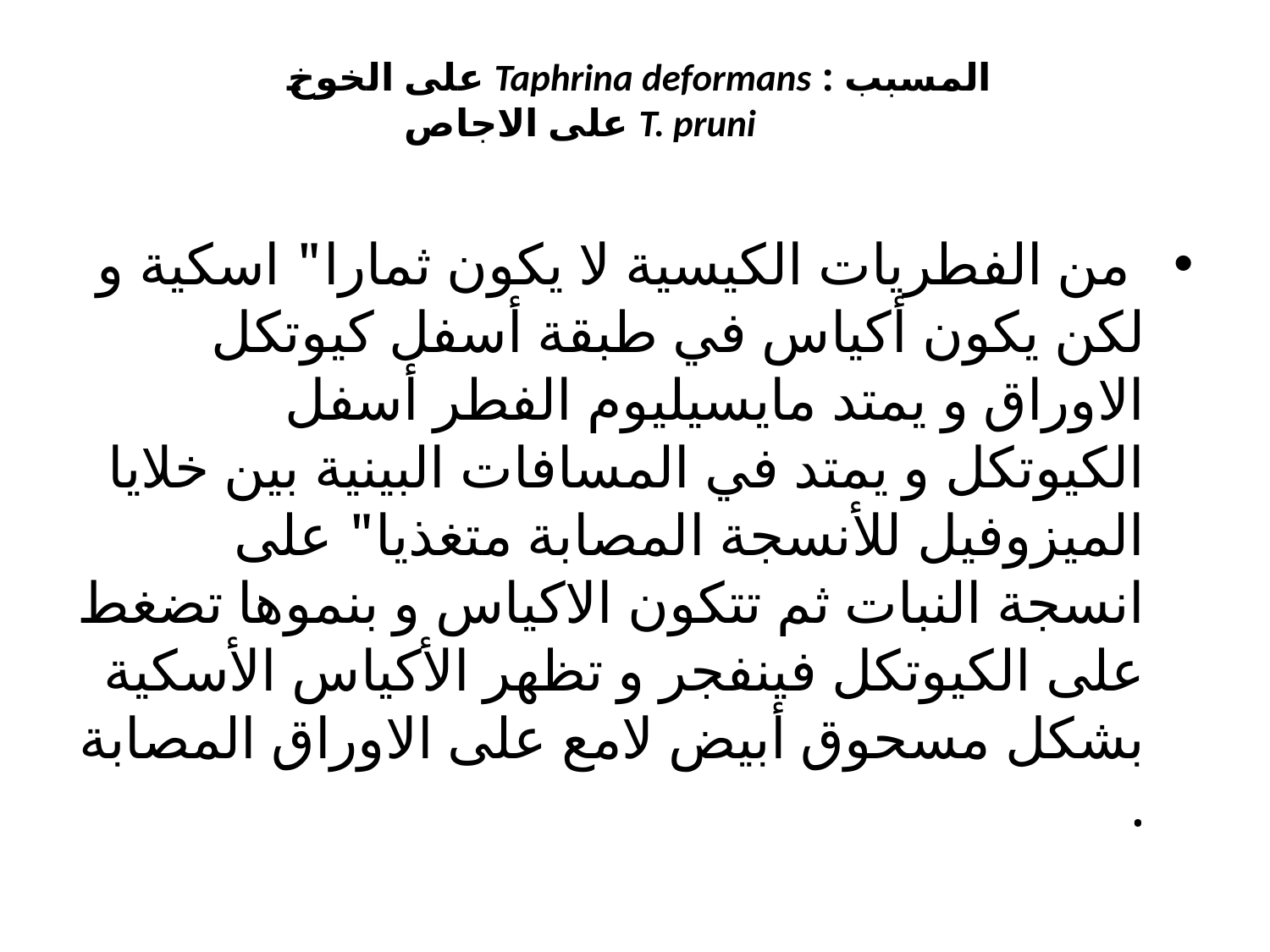

# المسبب : Taphrina deformans على الخوخ T. pruni على الاجاص
 من الفطريات الكيسية لا يكون ثمارا" اسكية و لكن يكون أكياس في طبقة أسفل كيوتكل الاوراق و يمتد مايسيليوم الفطر أسفل الكيوتكل و يمتد في المسافات البينية بين خلايا الميزوفيل للأنسجة المصابة متغذيا" على انسجة النبات ثم تتكون الاكياس و بنموها تضغط على الكيوتكل فينفجر و تظهر الأكياس الأسكية بشكل مسحوق أبيض لامع على الاوراق المصابة .